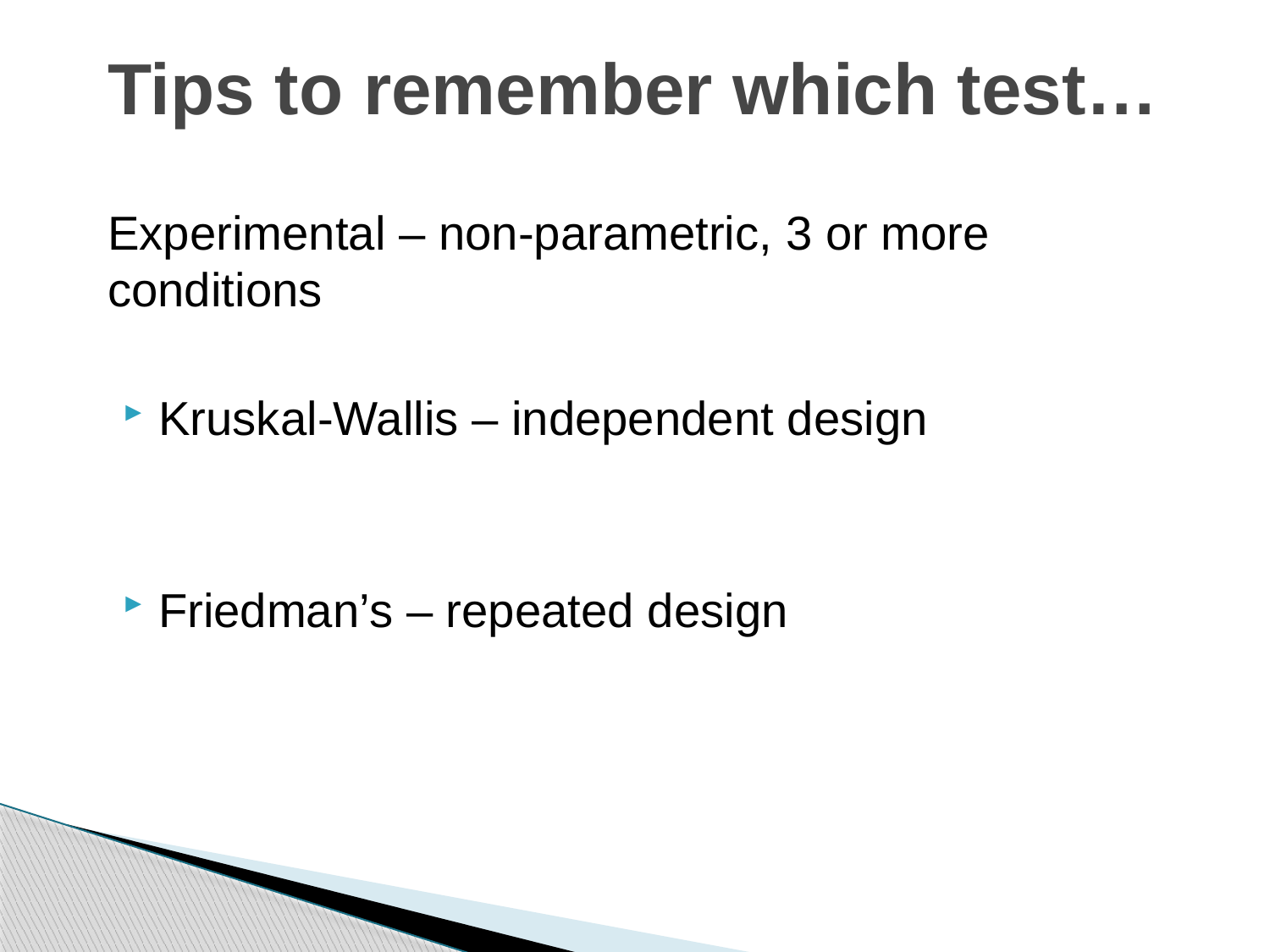

# Tips to remember which test…
Experimental – non-parametric, 3 or more conditions

Kruskal-Wallis – independent design

Friedman’s – repeated design